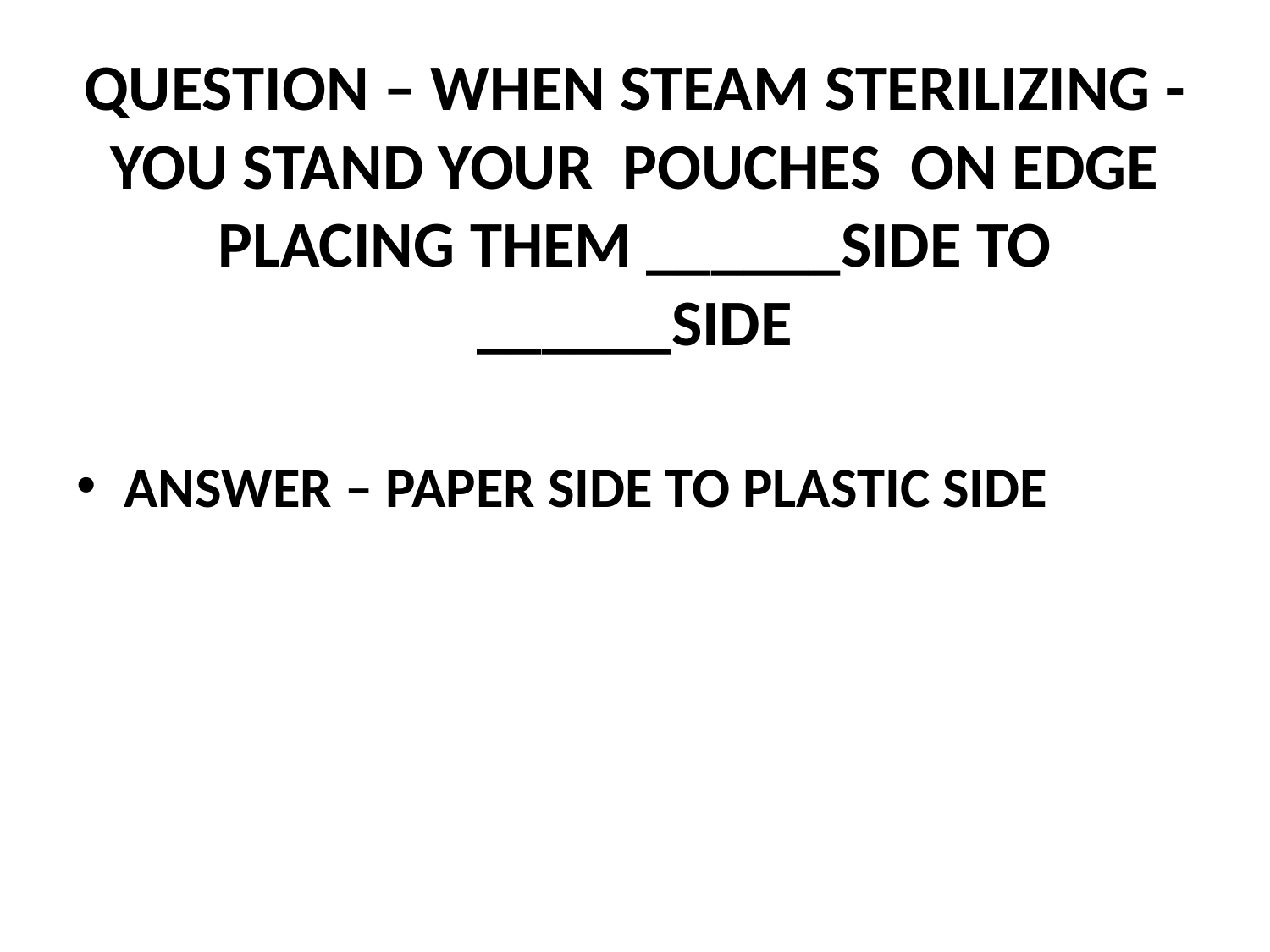

# QUESTION – WHEN STEAM STERILIZING - YOU STAND YOUR  POUCHES  ON EDGE PLACING THEM ______SIDE TO ______SIDE
ANSWER – PAPER SIDE TO PLASTIC SIDE